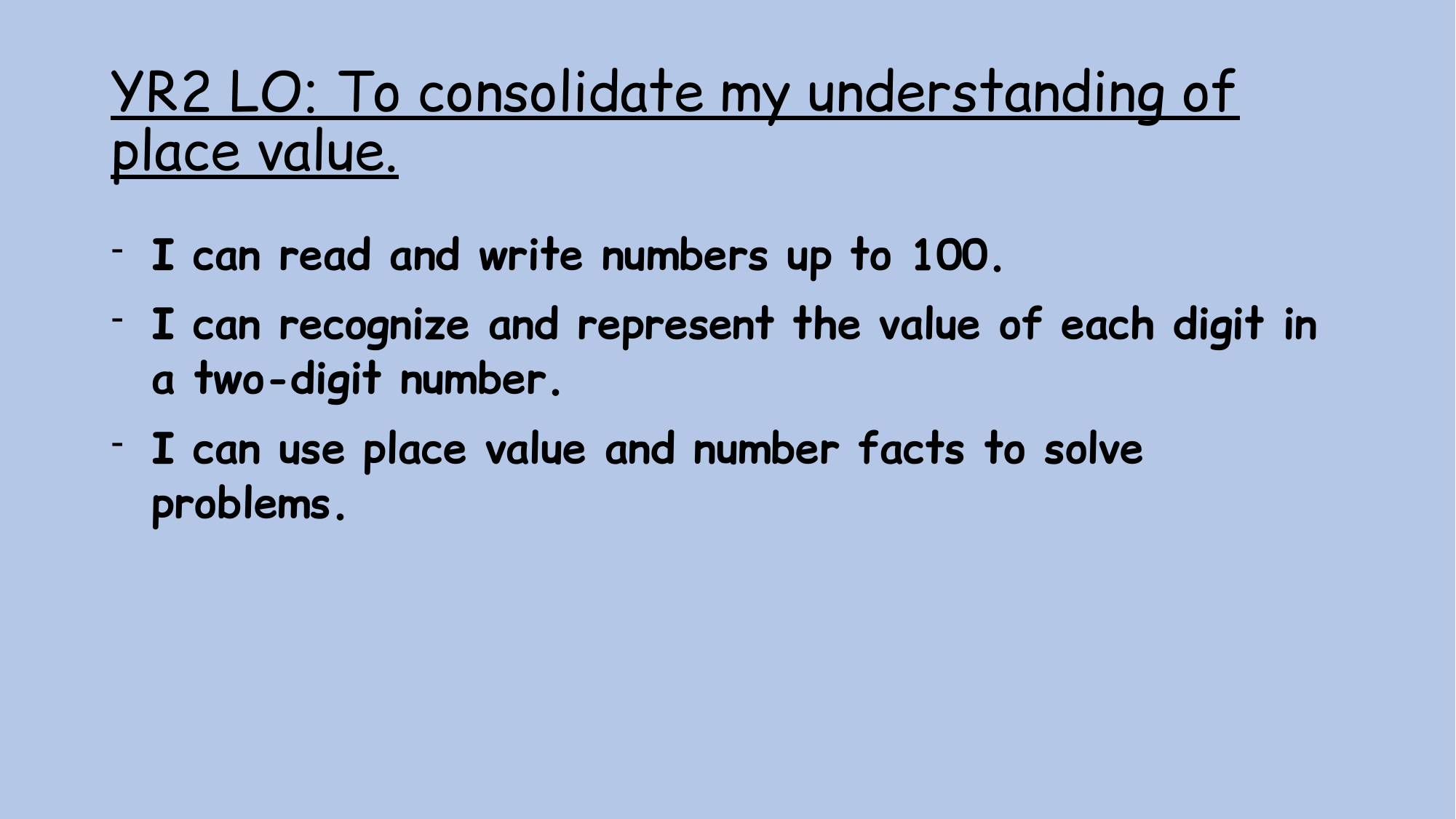

# YR2 LO: To consolidate my understanding of place value.
I can read and write numbers up to 100.
I can recognize and represent the value of each digit in a two-digit number.
I can use place value and number facts to solve problems.